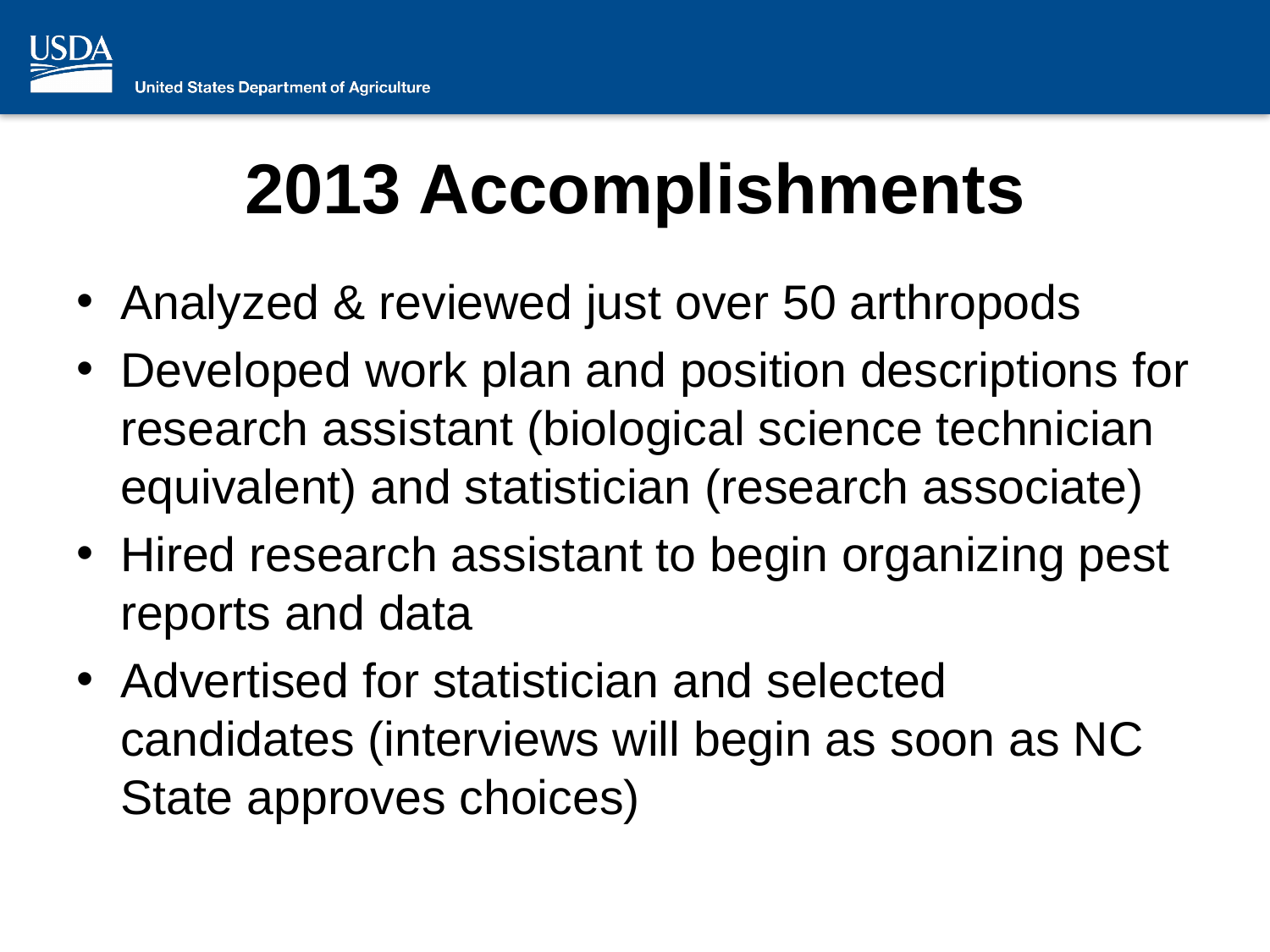

# 2013 Accomplishments
Analyzed & reviewed just over 50 arthropods
Developed work plan and position descriptions for research assistant (biological science technician equivalent) and statistician (research associate)
Hired research assistant to begin organizing pest reports and data
Advertised for statistician and selected candidates (interviews will begin as soon as NC State approves choices)